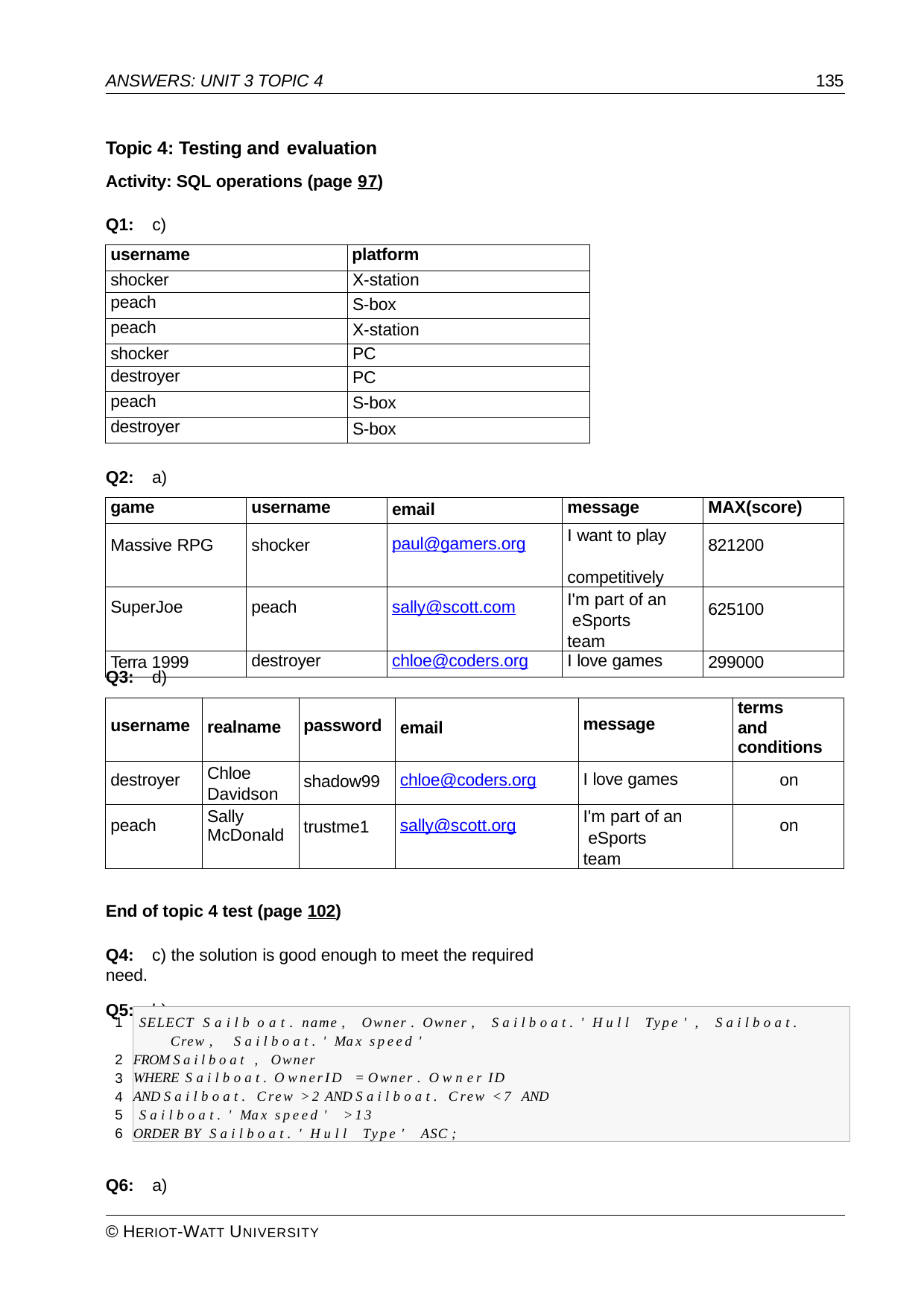

ANSWERS: UNIT 3 TOPIC 4
135

Topic 4: Testing and evaluation
Activity: SQL operations (page 97)

Q1:	c)
| username | platform |
| --- | --- |
| shocker | X-station |
| peach | S-box |
| peach | X-station |
| shocker | PC |
| destroyer | PC |
| peach | S-box |
| destroyer | S-box |
Q2:	a)
| game | username | email | message | MAX(score) |
| --- | --- | --- | --- | --- |
| Massive RPG | shocker | paul@gamers.org | I want to play competitively | 821200 |
| SuperJoe | peach | sally@scott.com | I'm part of an eSports team | 625100 |
| Terra 1999 | destroyer | chloe@coders.org | I love games | 299000 |
Q3:	d)
| username | realname | password | email | message | terms and conditions |
| --- | --- | --- | --- | --- | --- |
| destroyer | Chloe Davidson | shadow99 | chloe@coders.org | I love games | on |
| peach | Sally McDonald | trustme1 | sally@scott.org | I'm part of an eSports team | on |
End of topic 4 test (page 102)

Q4:	c) the solution is good enough to meet the required need.
Q5:	b)
SELECT S a ilb o a t. name , Owner . Owner , Sailboat. ' H ull Type ' , Sailboat. Crew ,  Sailboat. ' Max speed '
FROM Sailboat , Owner
WHERE Sailboat. O wnerID = Owner . O w n er ID
AND Sailboat. C rew > 2 AND Sailboat. C rew < 7  AND Sailboat. ' Max speed ' > 13
ORDER BY  Sailboat. ' H ull Type ' ASC ;
1
2
3
4
5
6
Q6:	a)

© HERIOT-WATT UNIVERSITY